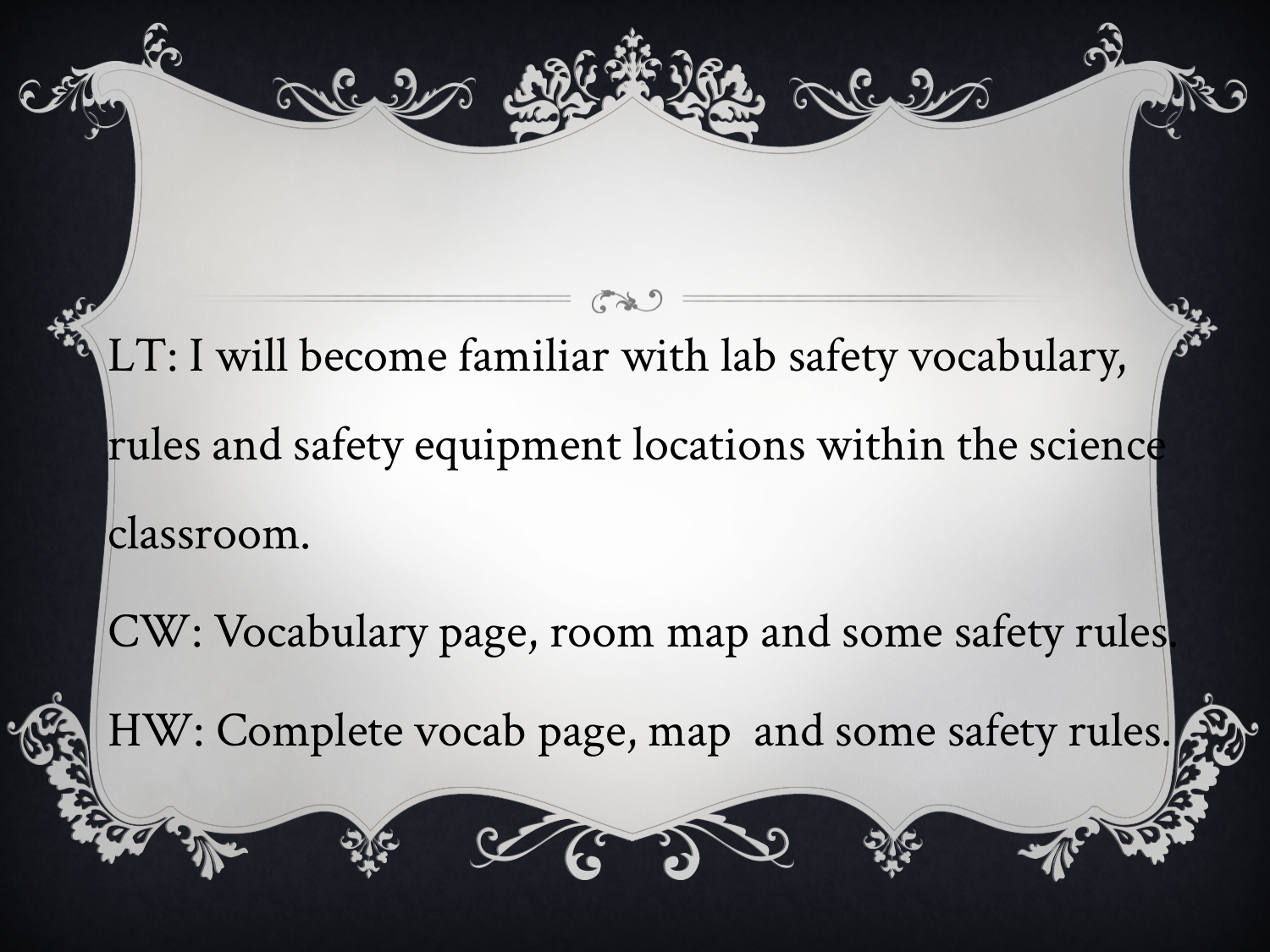

#
LT: I will become familiar with lab safety vocabulary, rules and safety equipment locations within the science classroom.
CW: Vocabulary page, room map and some safety rules.
HW: Complete vocab page, map  and some safety rules.